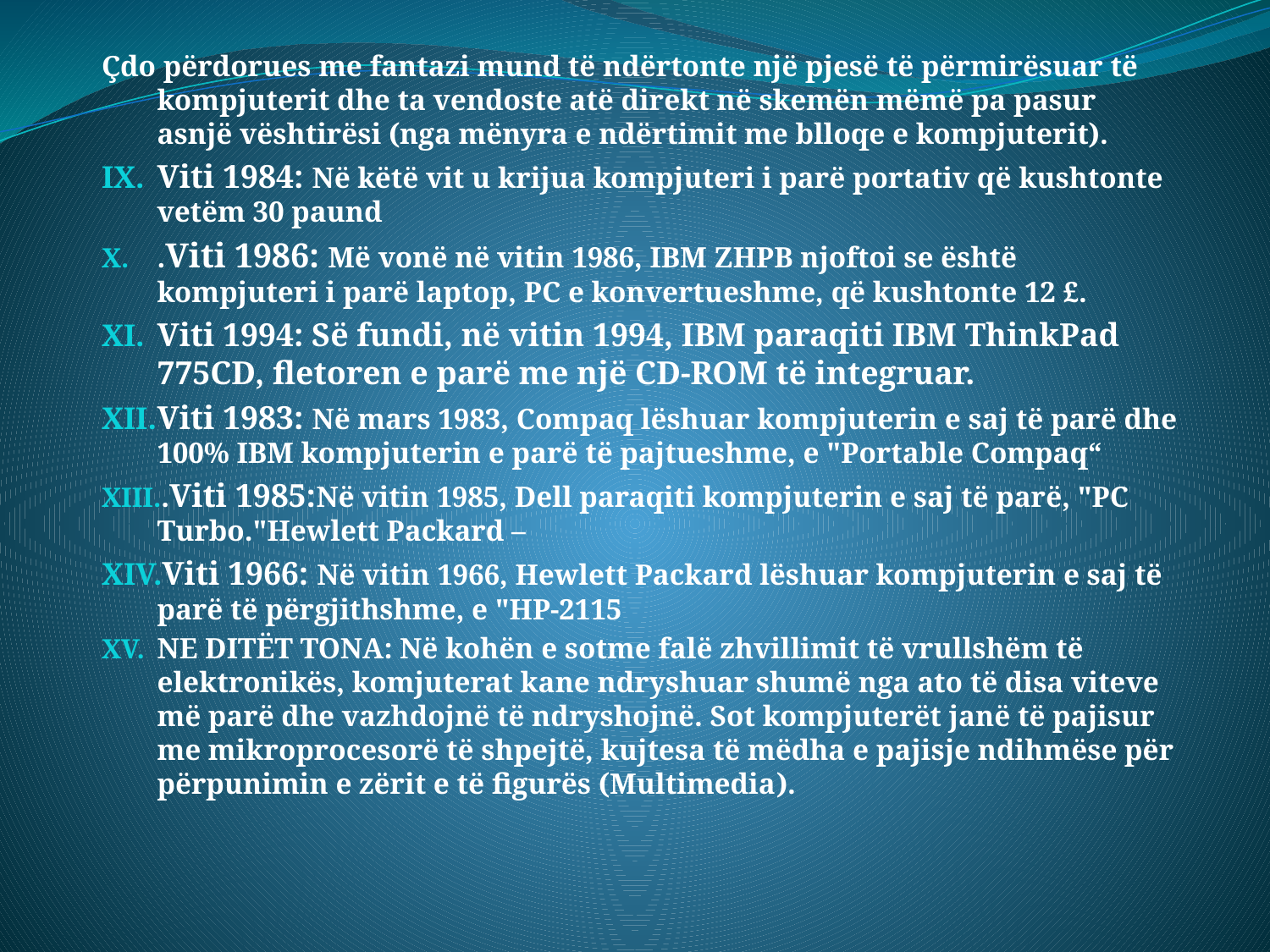

Çdo përdorues me fantazi mund të ndërtonte një pjesë të përmirësuar të kompjuterit dhe ta vendoste atë direkt në skemën mëmë pa pasur asnjë vështirësi (nga mënyra e ndërtimit me blloqe e kompjuterit).
Viti 1984: Në këtë vit u krijua kompjuteri i parë portativ që kushtonte vetëm 30 paund
.Viti 1986: Më vonë në vitin 1986, IBM ZHPB njoftoi se është kompjuteri i parë laptop, PC e konvertueshme, që kushtonte 12 £.
Viti 1994: Së fundi, në vitin 1994, IBM paraqiti IBM ThinkPad 775CD, fletoren e parë me një CD-ROM të integruar.
Viti 1983: Në mars 1983, Compaq lëshuar kompjuterin e saj të parë dhe 100% IBM kompjuterin e parë të pajtueshme, e "Portable Compaq“
.Viti 1985:Në vitin 1985, Dell paraqiti kompjuterin e saj të parë, "PC Turbo."Hewlett Packard –
Viti 1966: Në vitin 1966, Hewlett Packard lëshuar kompjuterin e saj të parë të përgjithshme, e "HP-2115
NE DITËT TONA: Në kohën e sotme falë zhvillimit të vrullshëm të elektronikës, komjuterat kane ndryshuar shumë nga ato të disa viteve më parë dhe vazhdojnë të ndryshojnë. Sot kompjuterët janë të pajisur me mikroprocesorë të shpejtë, kujtesa të mëdha e pajisje ndihmëse për përpunimin e zërit e të figurës (Multimedia).

#